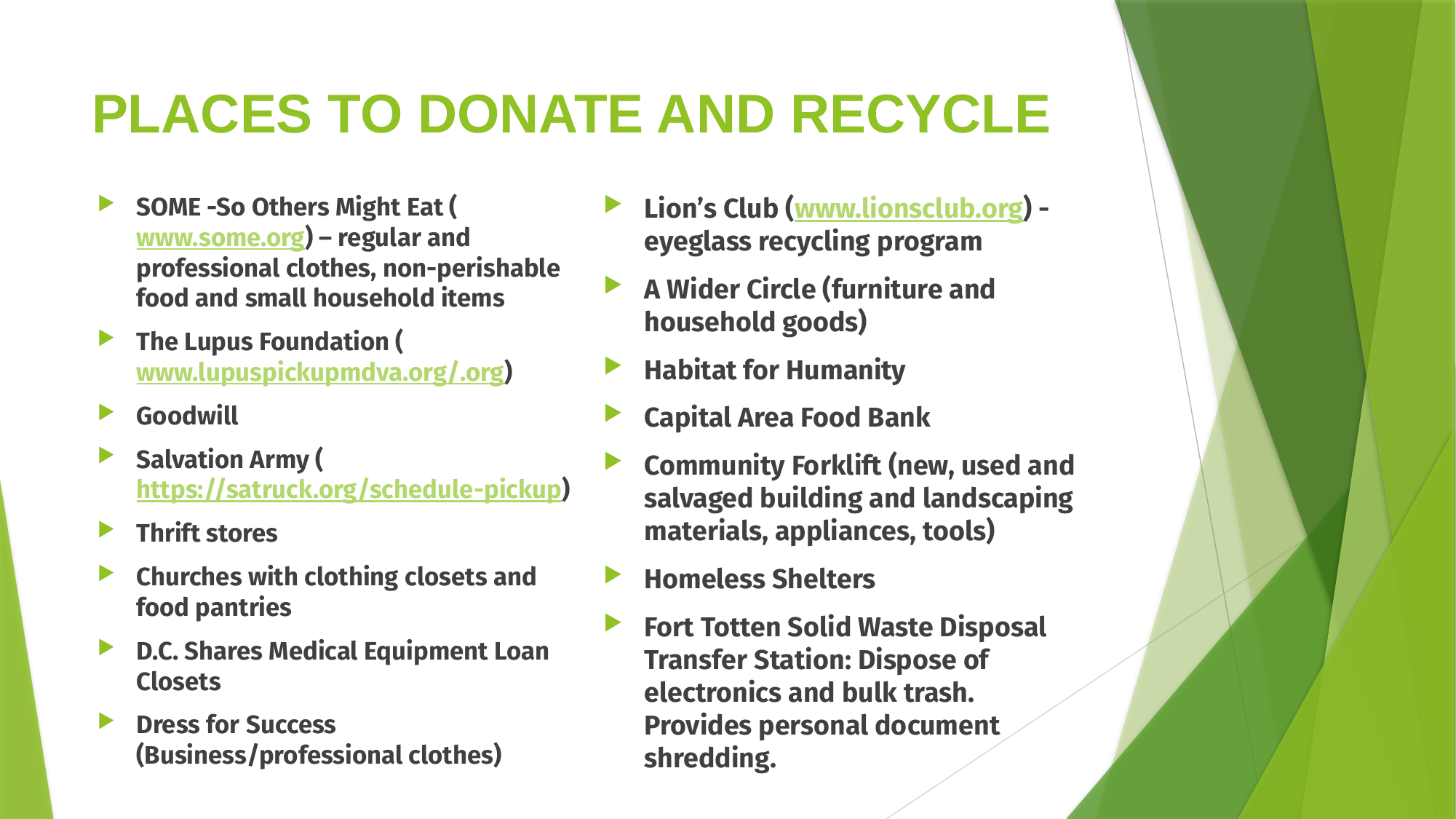

# PLACES TO DONATE AND RECYCLE
SOME -So Others Might Eat (www.some.org) – regular and professional clothes, non-perishable food and small household items
The Lupus Foundation (www.lupuspickupmdva.org/.org)
Goodwill
Salvation Army (https://satruck.org/schedule-pickup)
Thrift stores
Churches with clothing closets and food pantries
D.C. Shares Medical Equipment Loan Closets
Dress for Success (Business/professional clothes)

Lion’s Club (www.lionsclub.org) -  eyeglass recycling program
A Wider Circle (furniture and household goods)
Habitat for Humanity
Capital Area Food Bank
Community Forklift (new, used and salvaged building and landscaping materials, appliances, tools)
Homeless Shelters
Fort Totten Solid Waste Disposal Transfer Station: Dispose of electronics and bulk trash. Provides personal document shredding.